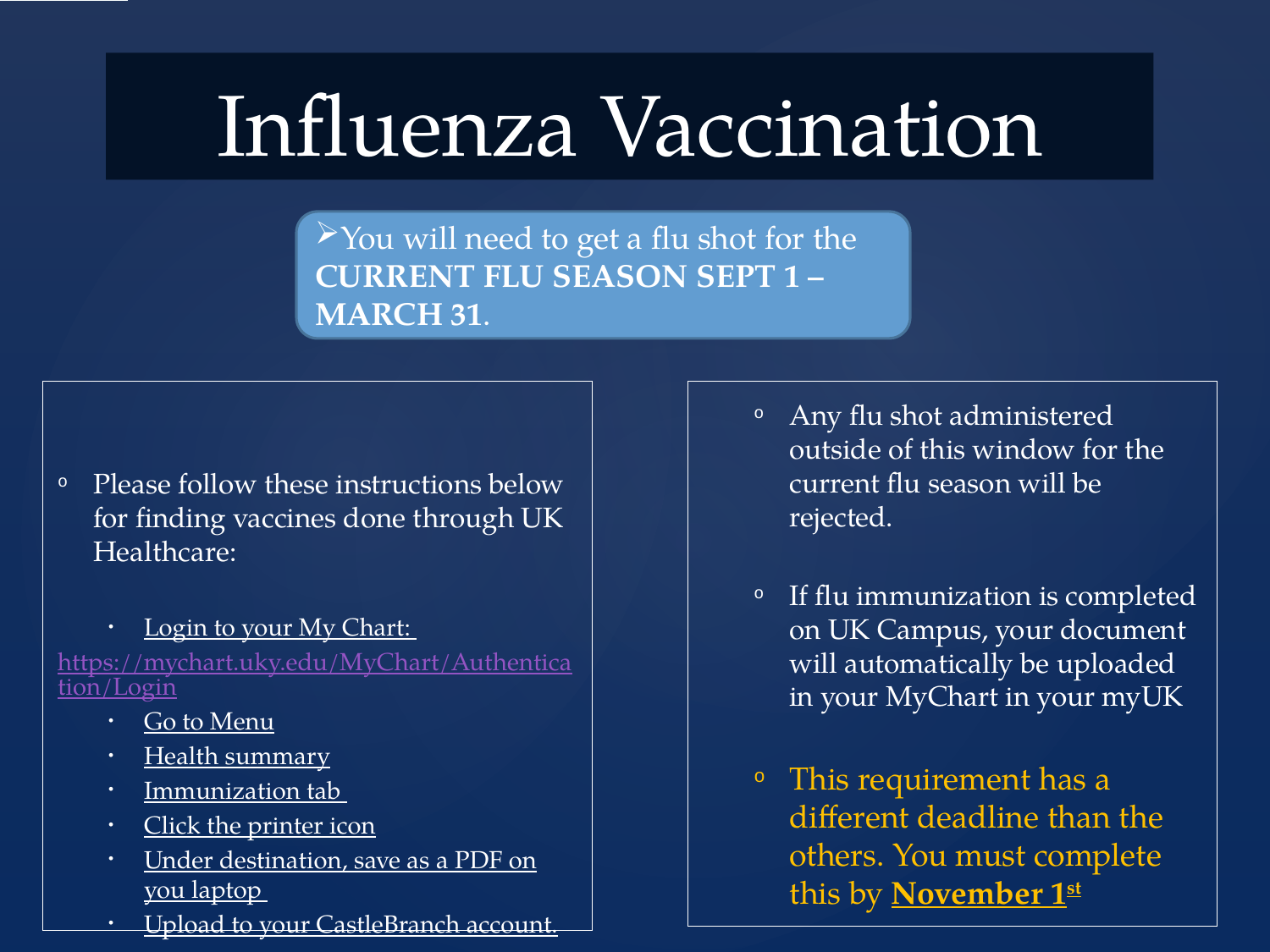

# Influenza Vaccination
You will need to get a flu shot for the CURRENT FLU SEASON SEPT 1 – MARCH 31.

Please follow these instructions below for finding vaccines done through UK Healthcare:

Login to your My Chart:
https://mychart.uky.edu/MyChart/Authentication/Login
Go to Menu
Health summary
Immunization tab
Click the printer icon
Under destination, save as a PDF on you laptop
Upload to your CastleBranch account.

Any flu shot administered outside of this window for the current flu season will be rejected.

If flu immunization is completed on UK Campus, your document will automatically be uploaded in your MyChart in your myUK

This requirement has a different deadline than the others. You must complete this by November 1st